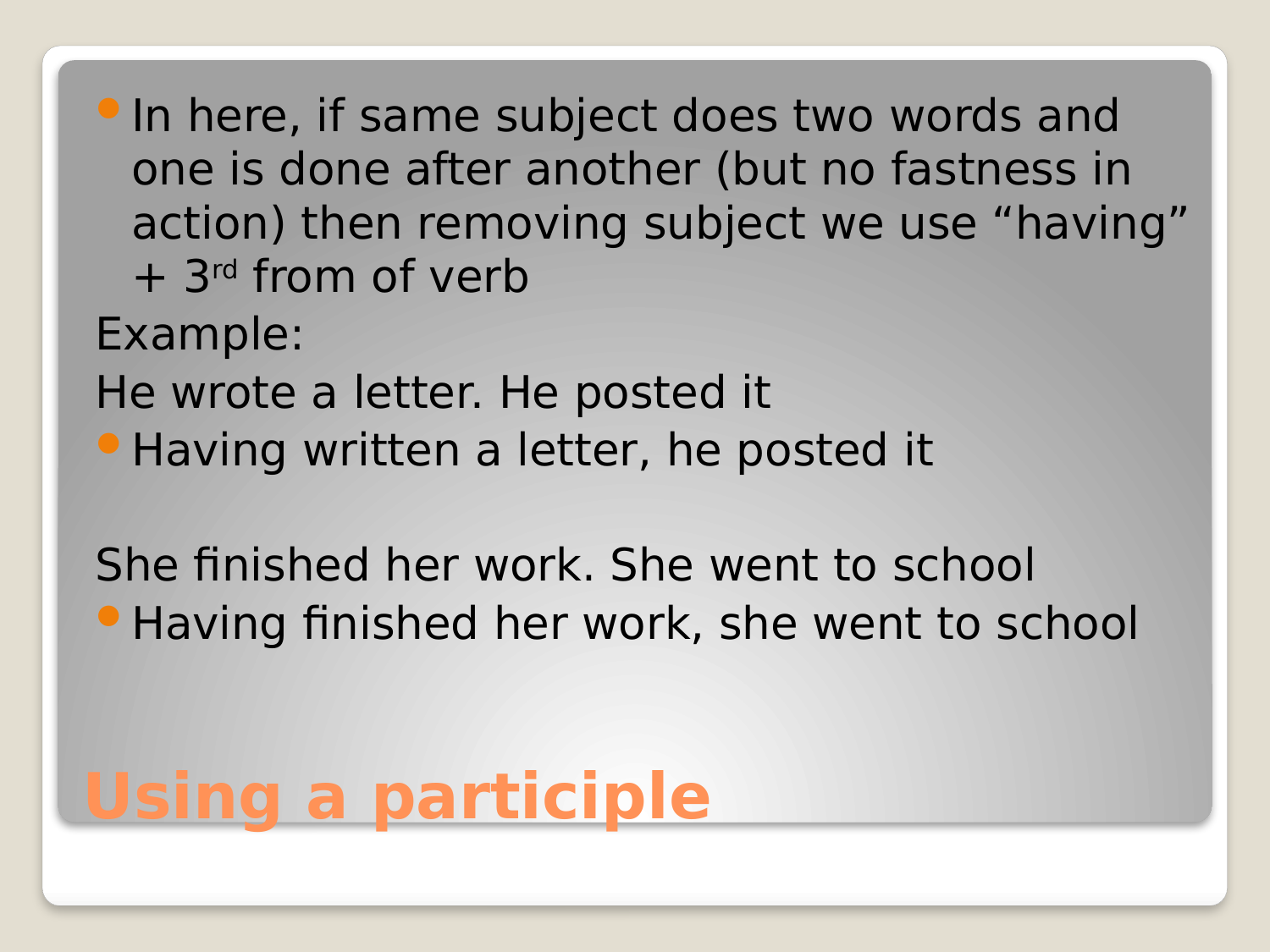

In here, if same subject does two words and one is done after another (but no fastness in action) then removing subject we use “having” + 3rd from of verb
Example:
He wrote a letter. He posted it
Having written a letter, he posted it

She finished her work. She went to school
Having finished her work, she went to school
# Using a participle